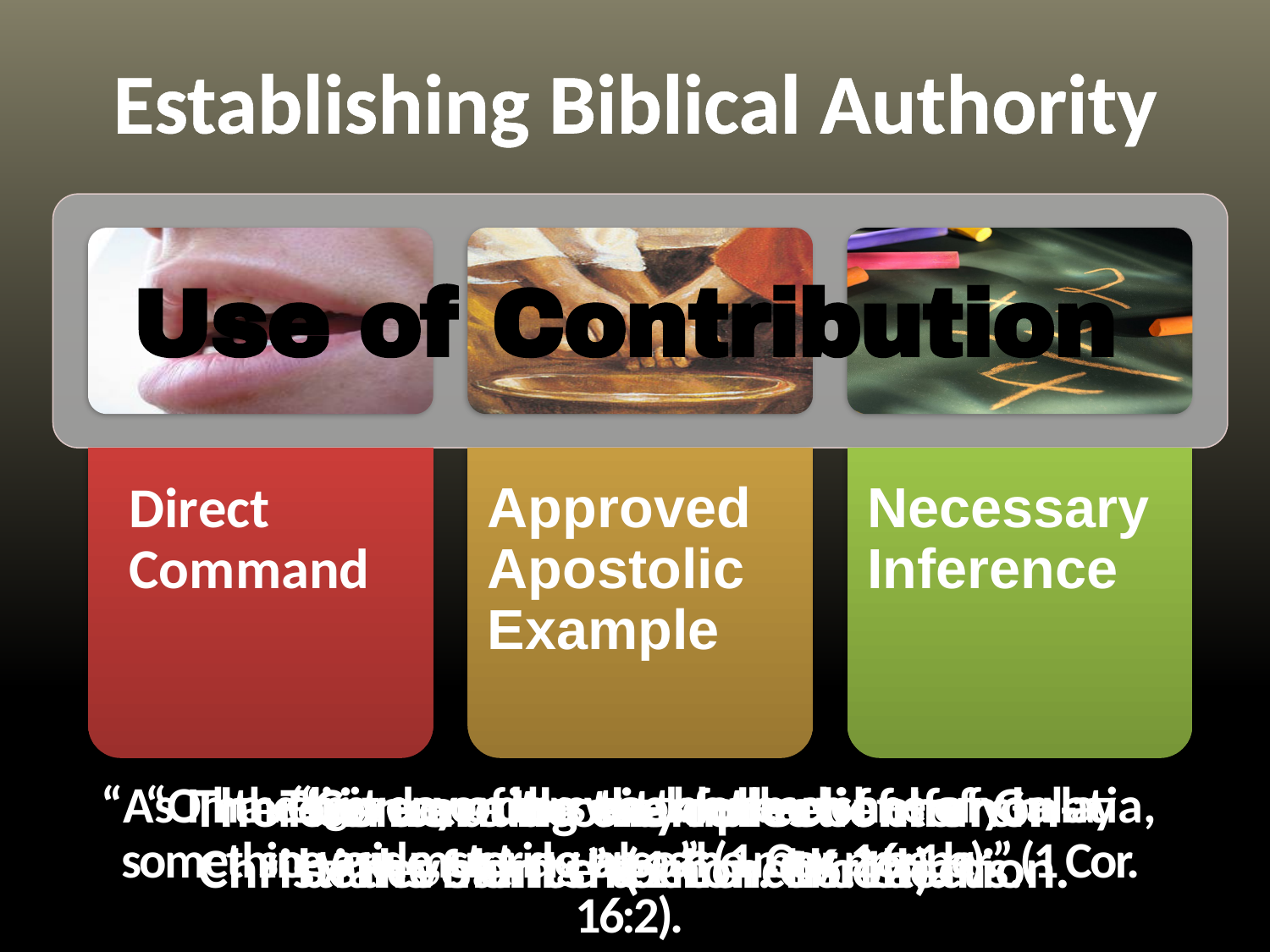

Establishing Biblical Authority
Direct Command
Approved Apostolic Example
Necessary Inference
Use of Contribution
“On the first day of the week let each one of you lay something aside, storing up as he may prosper” (1 Cor. 16:2).
“As I have given orders to the churches of Galatia, so you must do also” (1 Cor 16:1b).
There is no authority for relief to non-Christians from the church collection.
There are no examples of church benevolence to non-Christians.
“Concerning the collection for the saints” (1 Cor. 16:1a).